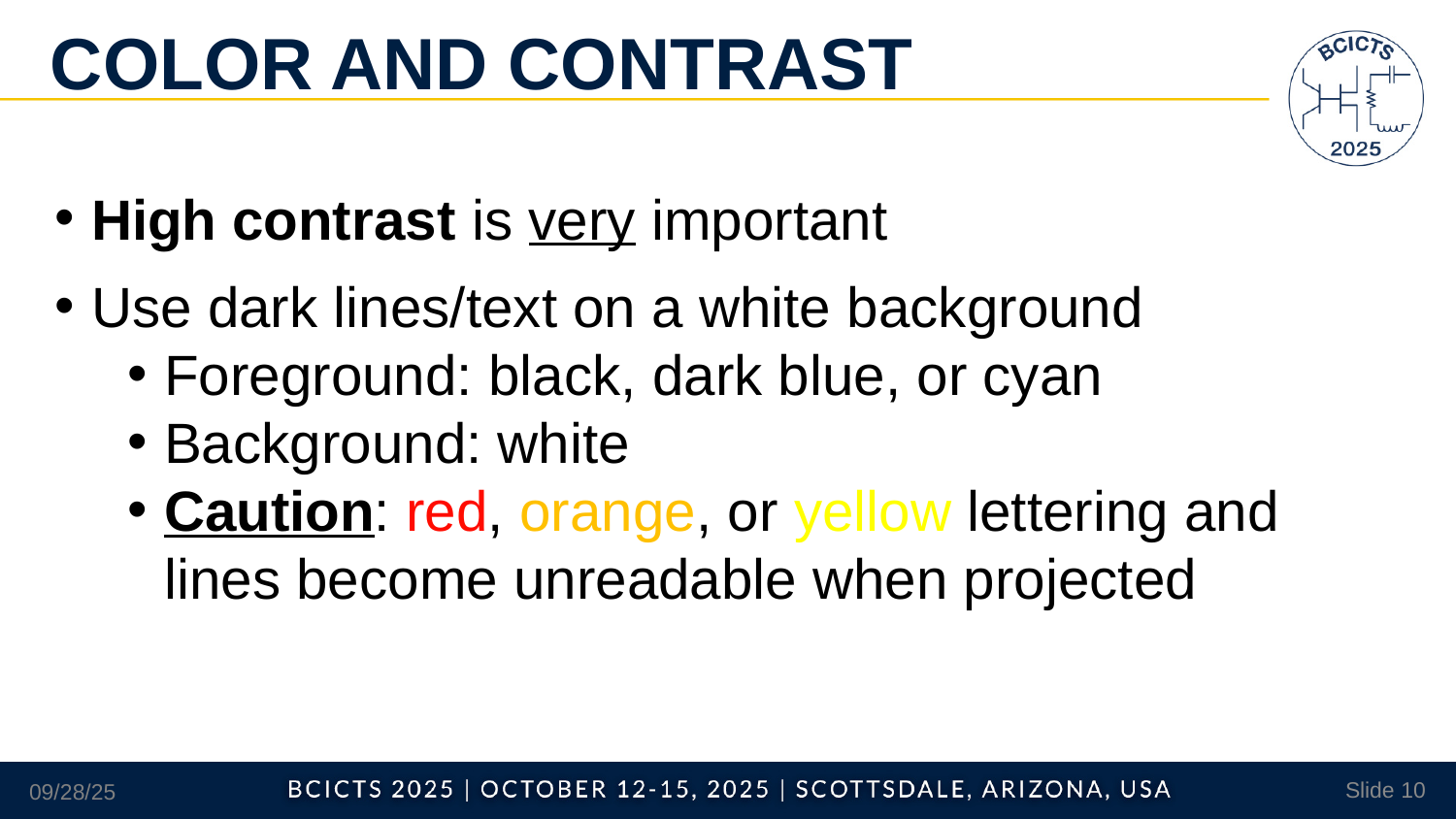

# COLOR AND CONTRAST
High contrast is very important
Use dark lines/text on a white background
Foreground: black, dark blue, or cyan
Background: white
Caution: red, orange, or yellow lettering and lines become unreadable when projected
09/28/25
Slide 10